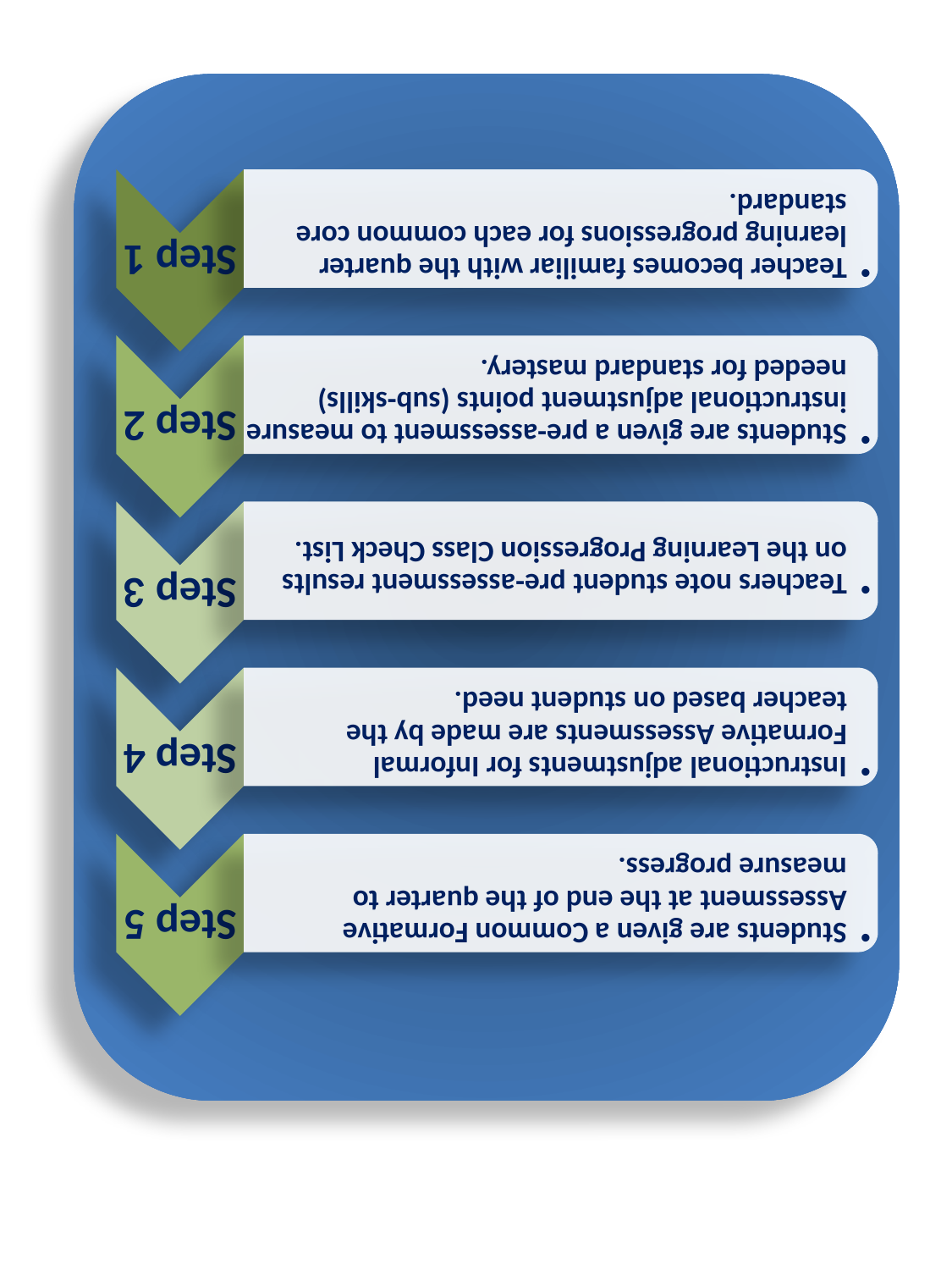

Step 1
Teacher becomes familiar with the quarter learning progressions for each common core standard.
Step 2
Students are given a pre-assessment to measure instructional adjustment points (sub-skills) needed for standard mastery.
Step 3
Teachers note student pre-assessment results on the Learning Progression Class Check List.
Step 4
Instructional adjustments for Informal Formative Assessments are made by the teacher based on student need.
Step 5
Students are given a Common Formative Assessment at the end of the quarter to measure progress.